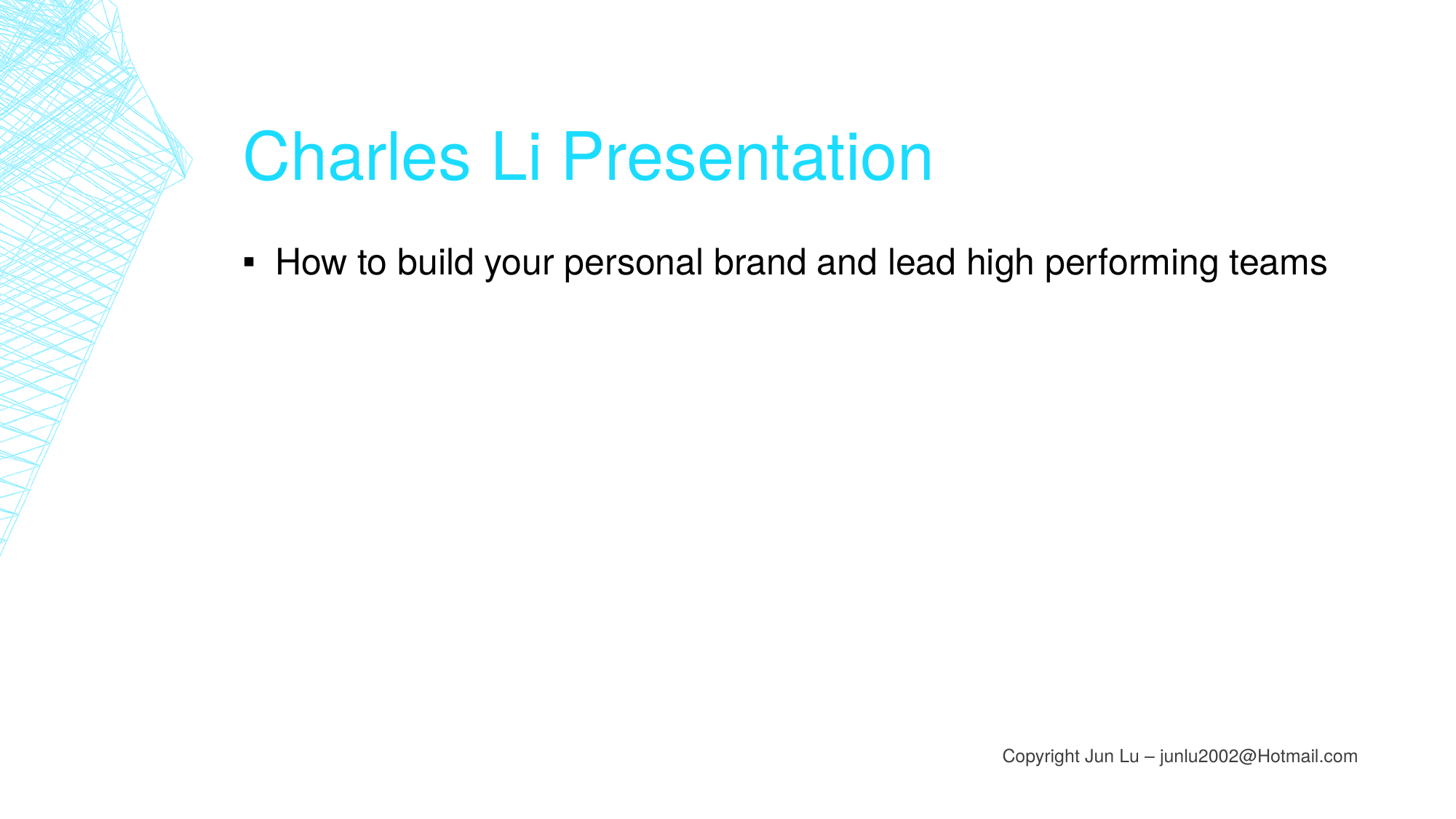

# Charles Li Presentation
How to build your personal brand and lead high performing teams

Copyright Jun Lu – junlu2002@Hotmail.com